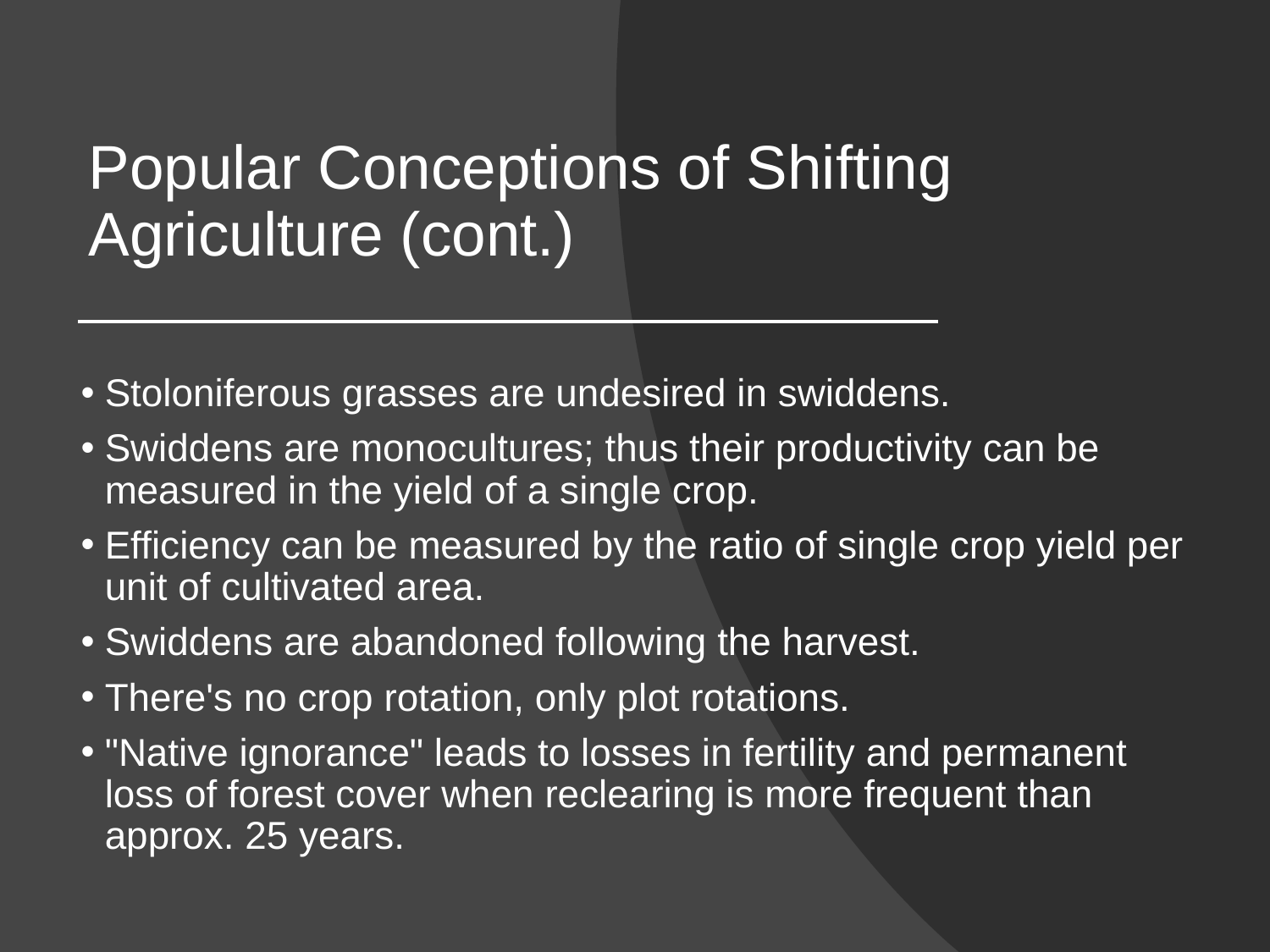

# Popular Conceptions of Shifting Agriculture (cont.)
Stoloniferous grasses are undesired in swiddens.
Swiddens are monocultures; thus their productivity can be measured in the yield of a single crop.
Efficiency can be measured by the ratio of single crop yield per unit of cultivated area.
Swiddens are abandoned following the harvest.
There's no crop rotation, only plot rotations.
"Native ignorance" leads to losses in fertility and permanent loss of forest cover when reclearing is more frequent than approx. 25 years.